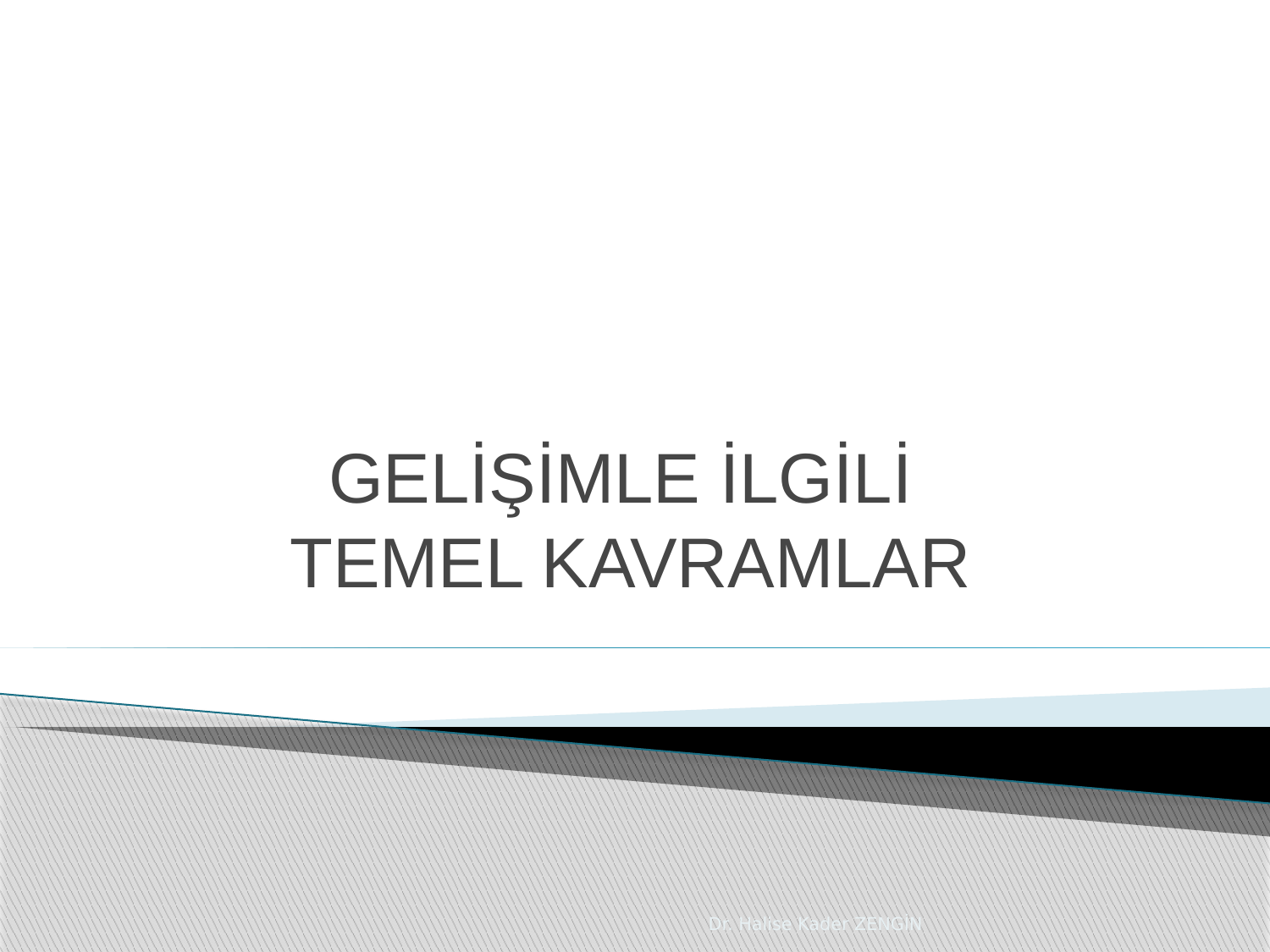

#
GELİŞİMLE İLGİLİ
TEMEL KAVRAMLAR
Dr. Halise Kader ZENGİN